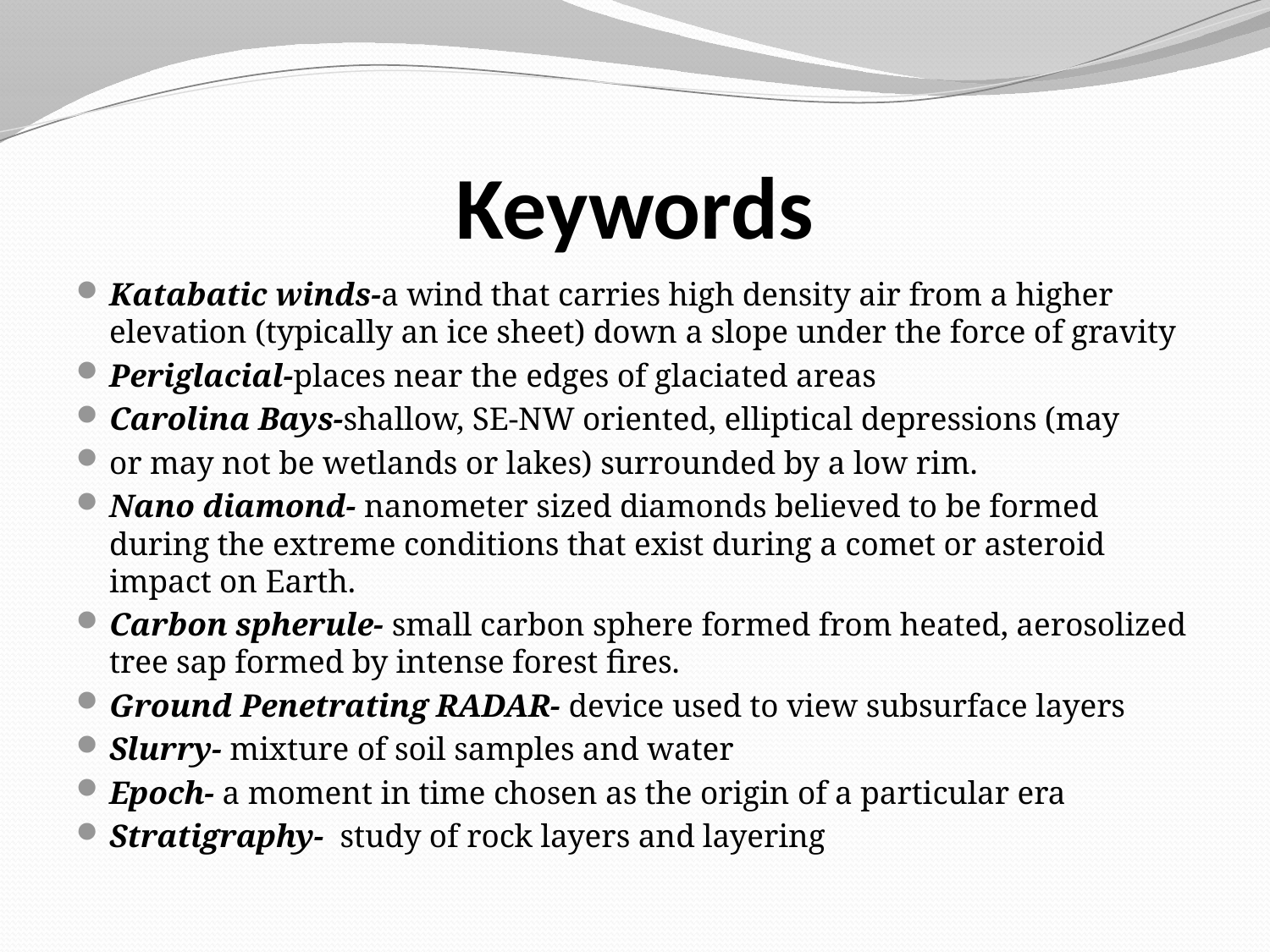

# Keywords
Katabatic winds-a wind that carries high density air from a higher elevation (typically an ice sheet) down a slope under the force of gravity
Periglacial-places near the edges of glaciated areas
Carolina Bays-shallow, SE-NW oriented, elliptical depressions (may
or may not be wetlands or lakes) surrounded by a low rim.
Nano diamond- nanometer sized diamonds believed to be formed during the extreme conditions that exist during a comet or asteroid impact on Earth.
Carbon spherule- small carbon sphere formed from heated, aerosolized tree sap formed by intense forest fires.
Ground Penetrating RADAR- device used to view subsurface layers
Slurry- mixture of soil samples and water
Epoch- a moment in time chosen as the origin of a particular era
Stratigraphy-  study of rock layers and layering